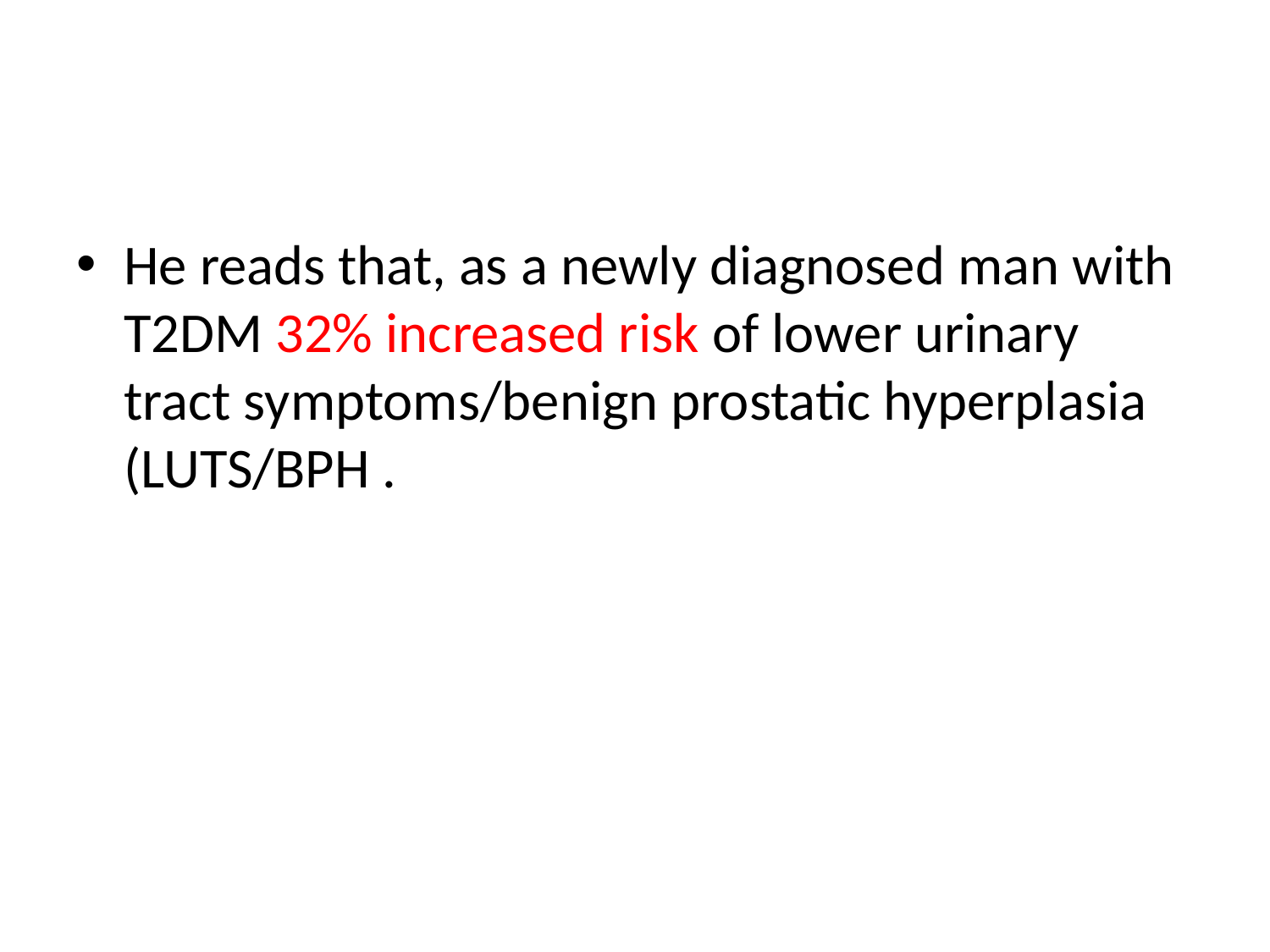

#
He reads that, as a newly diagnosed man with T2DM 32% increased risk of lower urinary tract symptoms/benign prostatic hyperplasia (LUTS/BPH .